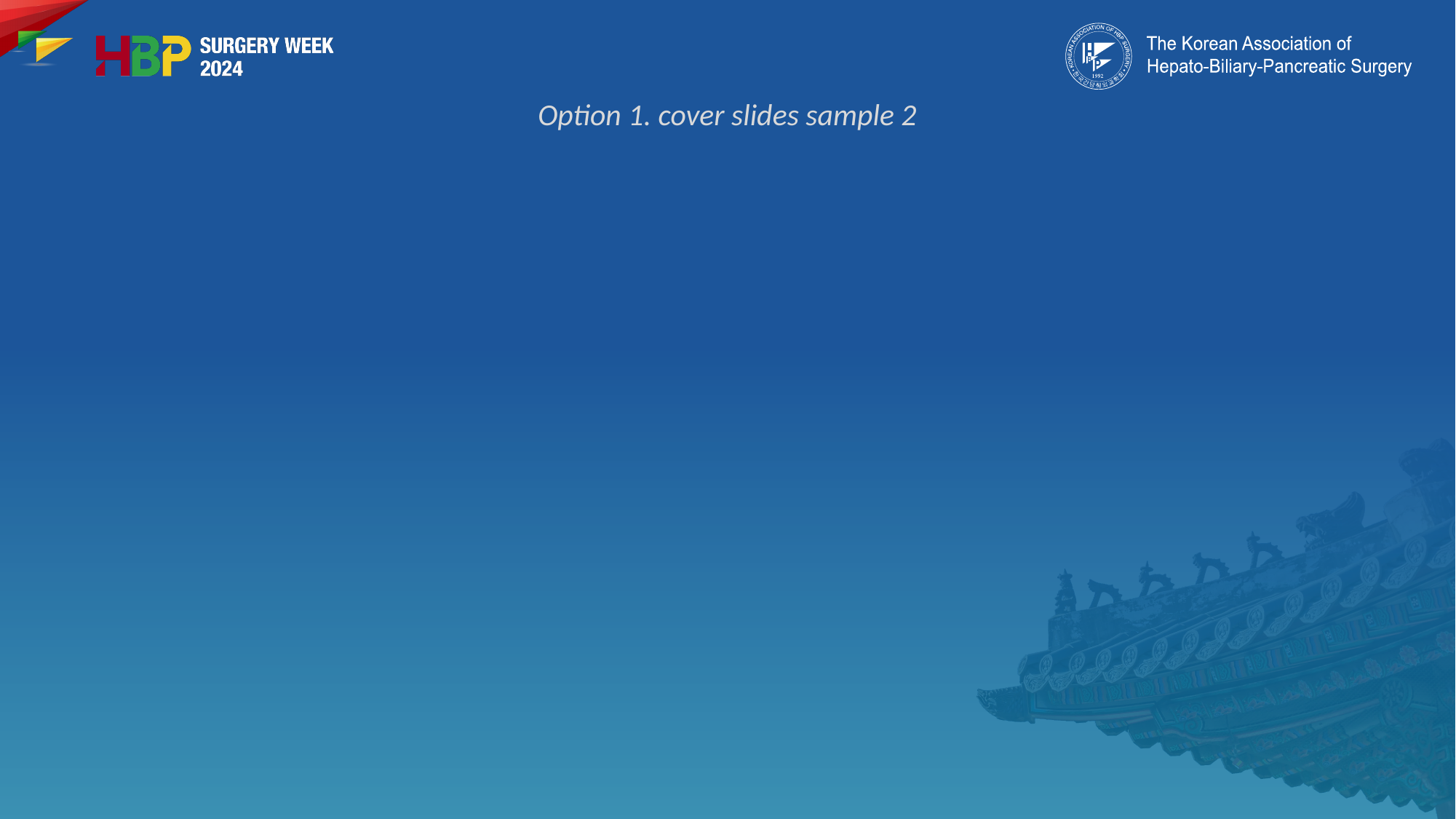

Option 1. cover slides sample 2
#